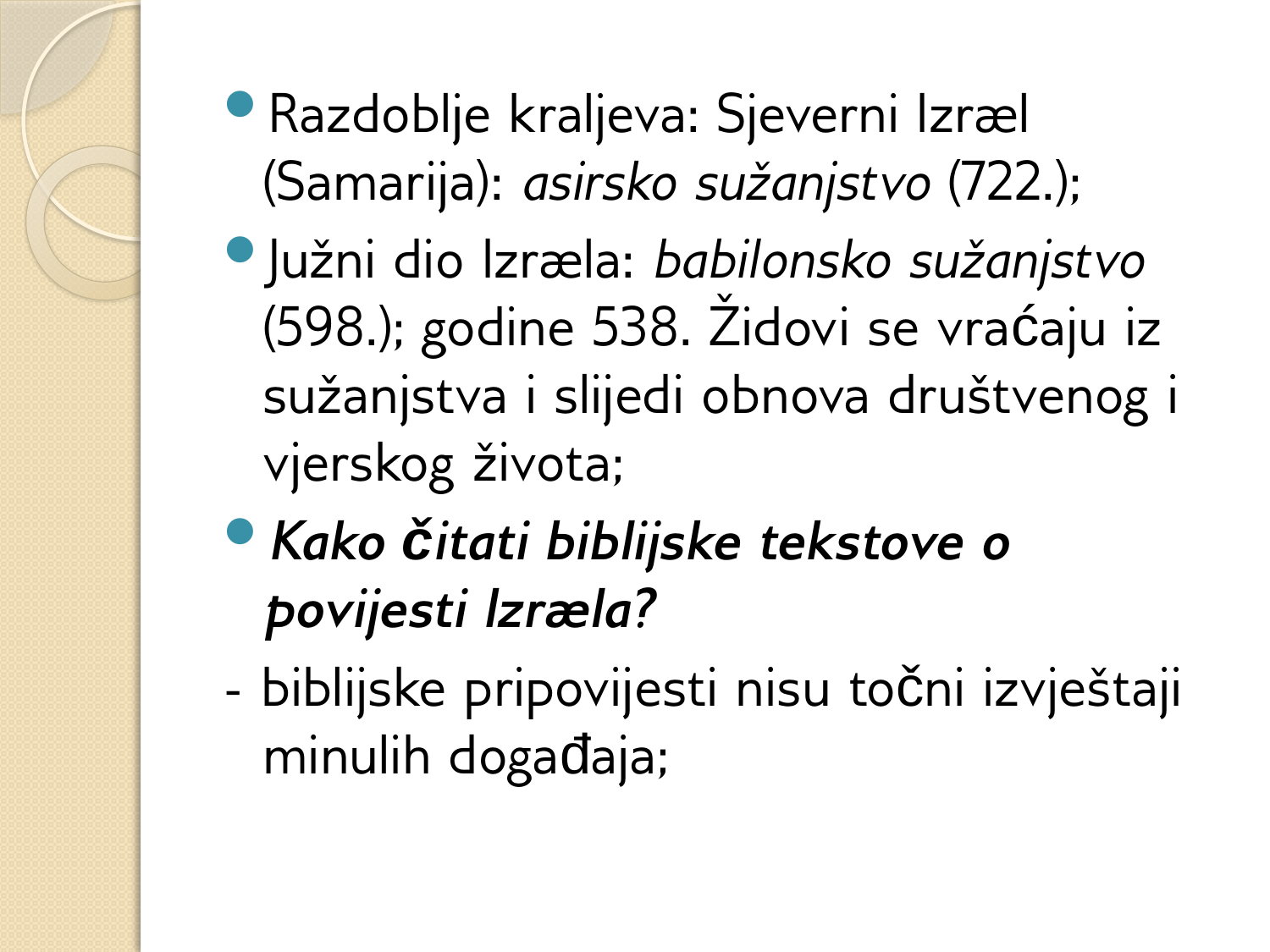

#
Razdoblje kraljeva: Sjeverni Izrael (Samarija): asirsko sužanjstvo (722.);
Južni dio Izraela: babilonsko sužanjstvo (598.); godine 538. Židovi se vraćaju iz sužanjstva i slijedi obnova društvenog i vjerskog života;
Kako čitati biblijske tekstove o povijesti Izraela?
- biblijske pripovijesti nisu točni izvještaji minulih događaja;